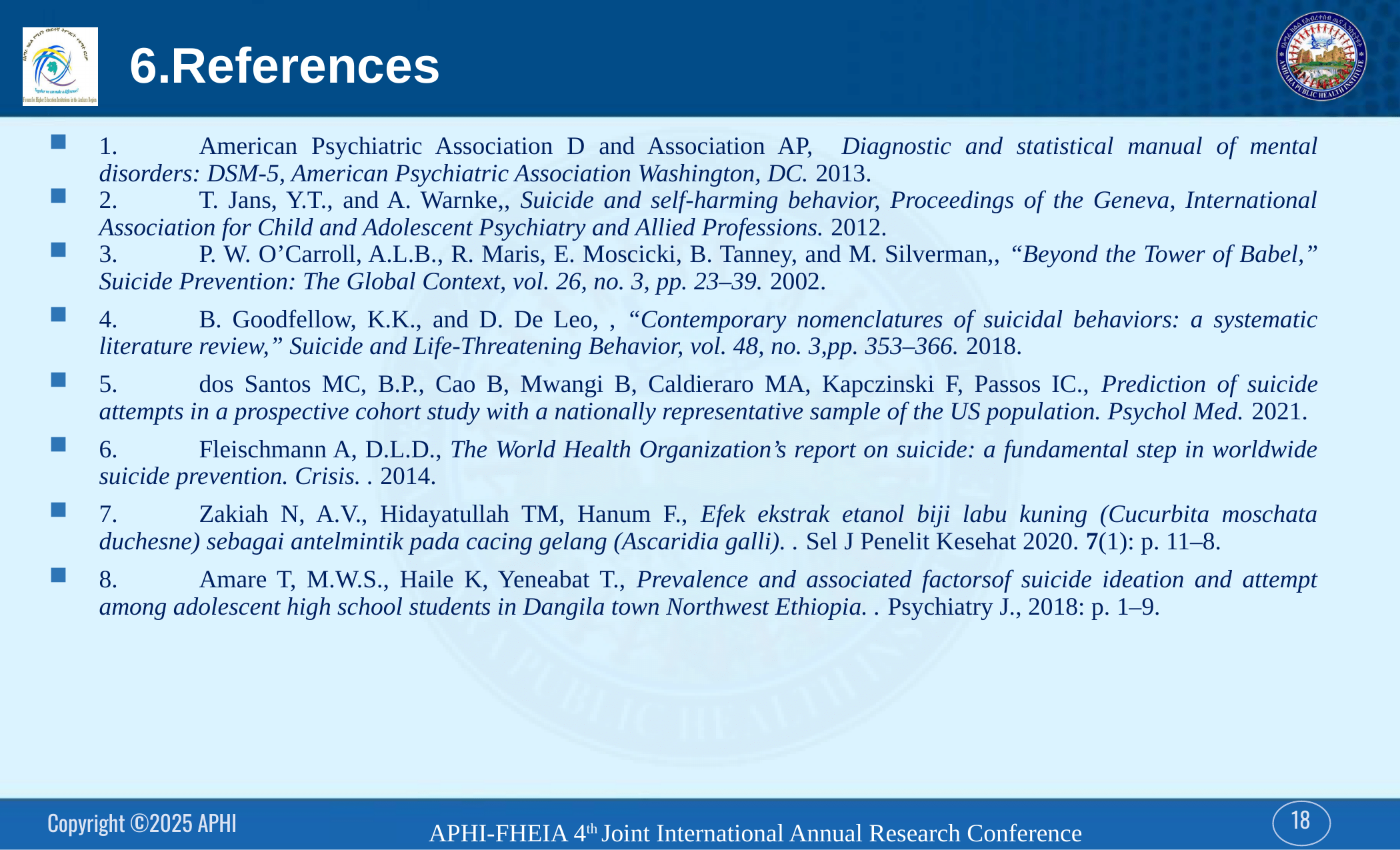

# 6.References
1.	American Psychiatric Association D and Association AP,  Diagnostic and statistical manual of mental disorders: DSM-5, American Psychiatric Association Washington, DC. 2013.
2.	T. Jans, Y.T., and A. Warnke,, Suicide and self-harming behavior, Proceedings of the Geneva, International Association for Child and Adolescent Psychiatry and Allied Professions. 2012.
3.	P. W. O’Carroll, A.L.B., R. Maris, E. Moscicki, B. Tanney, and M. Silverman,, “Beyond the Tower of Babel,” Suicide Prevention: The Global Context, vol. 26, no. 3, pp. 23–39. 2002.
4.	B. Goodfellow, K.K., and D. De Leo, , “Contemporary nomenclatures of suicidal behaviors: a systematic literature review,” Suicide and Life‐Threatening Behavior, vol. 48, no. 3,pp. 353–366. 2018.
5.	dos Santos MC, B.P., Cao B, Mwangi B, Caldieraro MA, Kapczinski F, Passos IC., Prediction of suicide attempts in a prospective cohort study with a nationally representative sample of the US population. Psychol Med. 2021.
6.	Fleischmann A, D.L.D., The World Health Organization’s report on suicide: a fundamental step in worldwide suicide prevention. Crisis. . 2014.
7.	Zakiah N, A.V., Hidayatullah TM, Hanum F., Efek ekstrak etanol biji labu kuning (Cucurbita moschata duchesne) sebagai antelmintik pada cacing gelang (Ascaridia galli). . Sel J Penelit Kesehat 2020. 7(1): p. 11–8.
8.	Amare T, M.W.S., Haile K, Yeneabat T., Prevalence and associated factorsof suicide ideation and attempt among adolescent high school students in Dangila town Northwest Ethiopia. . Psychiatry J., 2018: p. 1–9.

APHI-FHEIA 4th Joint International Annual Research Conference
18